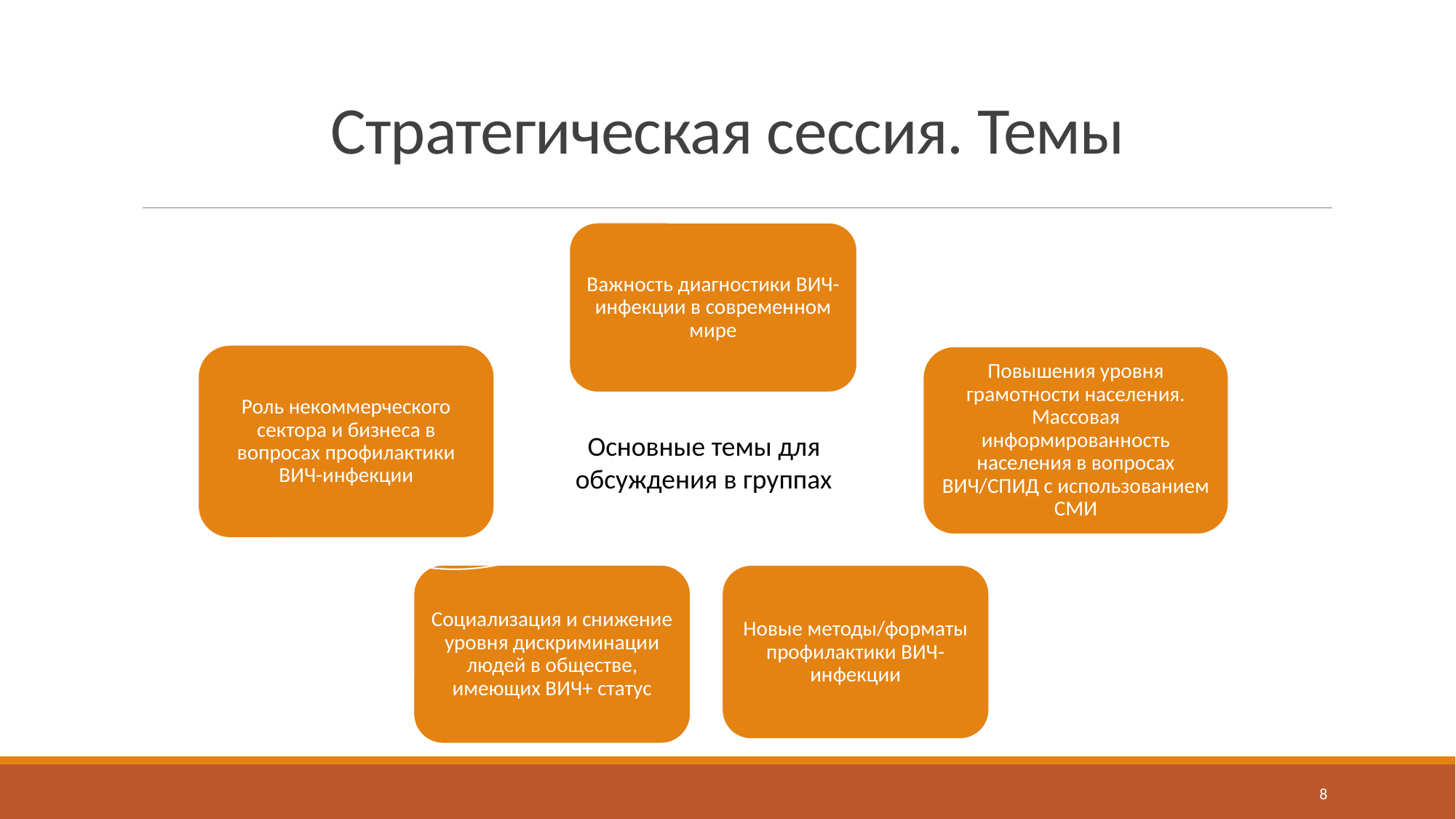

# Стратегическая сессия. Темы
Важность диагностики ВИЧ-инфекции в современном мире
Повышения уровня грамотности населения. Массовая информированность населения в вопросах ВИЧ/СПИД с использованием СМИ
Новые методы/форматы профилактики ВИЧ-инфекции
Социализация и снижение уровня дискриминации людей в обществе, имеющих ВИЧ+ статус
Роль некоммерческого сектора и бизнеса в вопросах профилактики ВИЧ-инфекции
Основные темы для обсуждения в группах
8